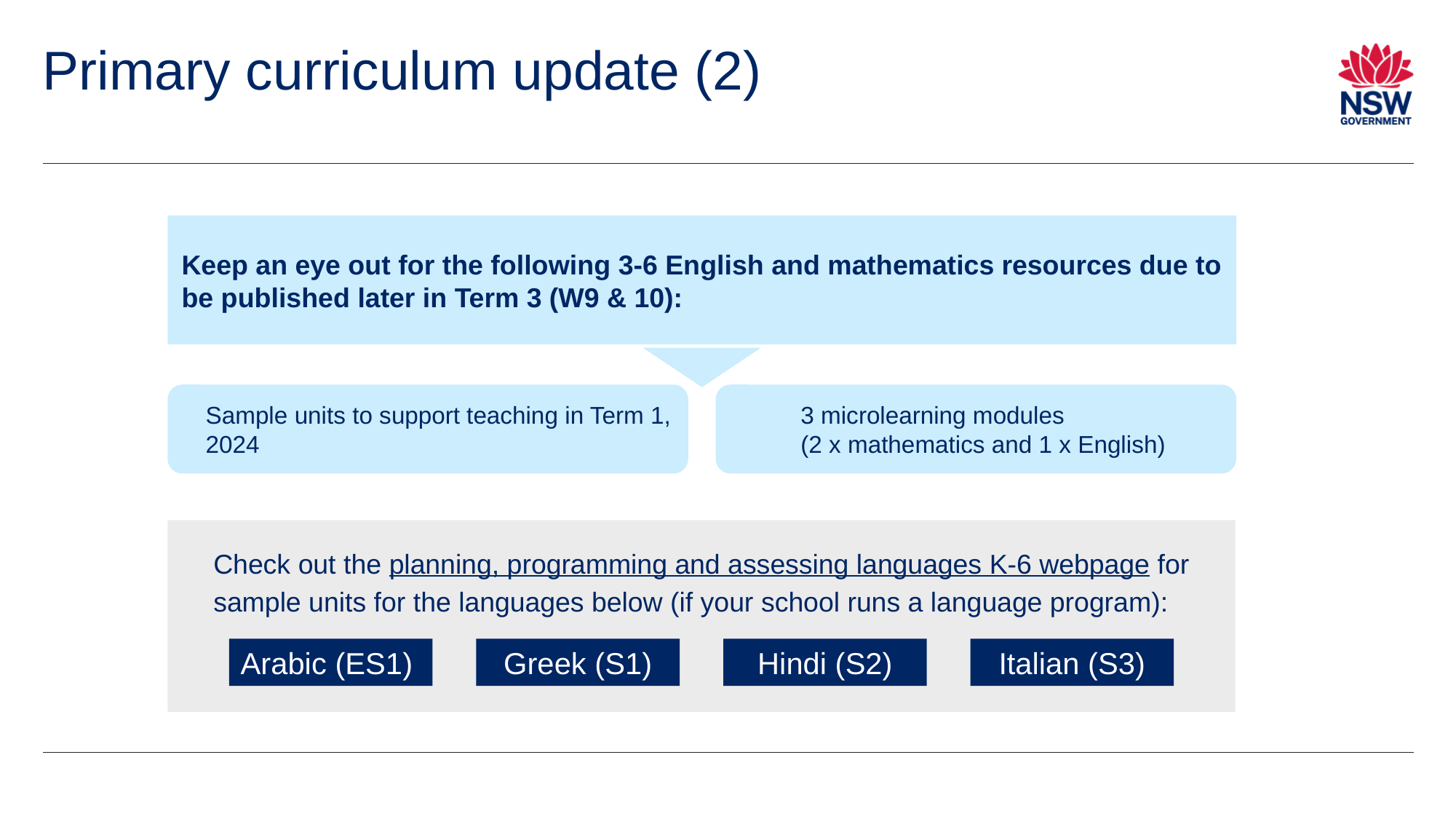

# Primary curriculum update (2)
Keep an eye out for the following 3-6 English and mathematics resources due to be published later in Term 3 (W9 & 10):

Sample units to support teaching in Term 1, 2024
3 microlearning modules
(2 x mathematics and 1 x English)
Check out the planning, programming and assessing languages K-6 webpage for sample units for the languages below (if your school runs a language program):
Arabic (ES1)
Greek (S1)
Hindi (S2)
Italian (S3)